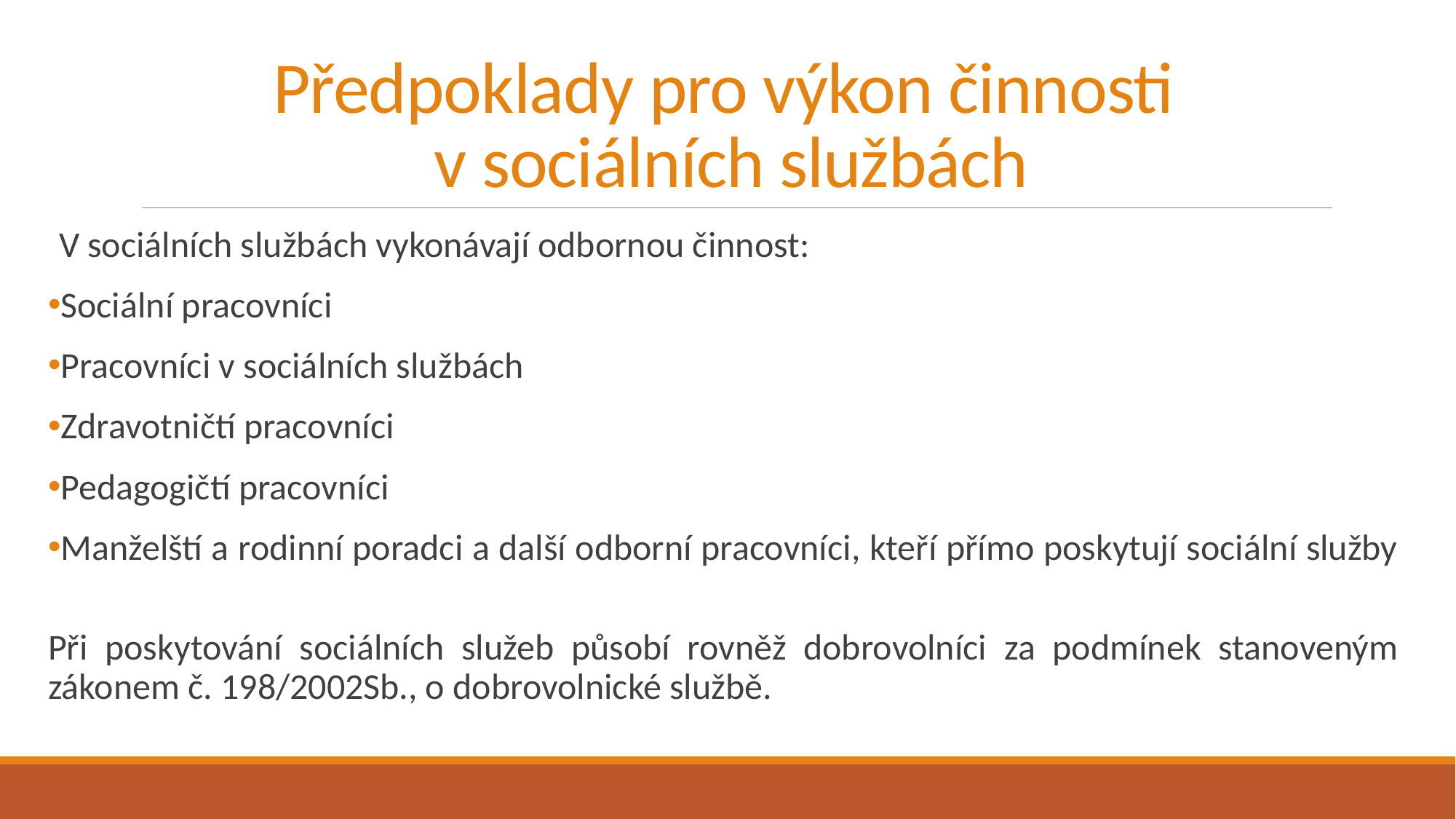

# Předpoklady pro výkon činnosti v sociálních službách
V sociálních službách vykonávají odbornou činnost:
Sociální pracovníci
Pracovníci v sociálních službách
Zdravotničtí pracovníci
Pedagogičtí pracovníci
Manželští a rodinní poradci a další odborní pracovníci, kteří přímo poskytují sociální služby
Při poskytování sociálních služeb působí rovněž dobrovolníci za podmínek stanoveným zákonem č. 198/2002Sb., o dobrovolnické službě.